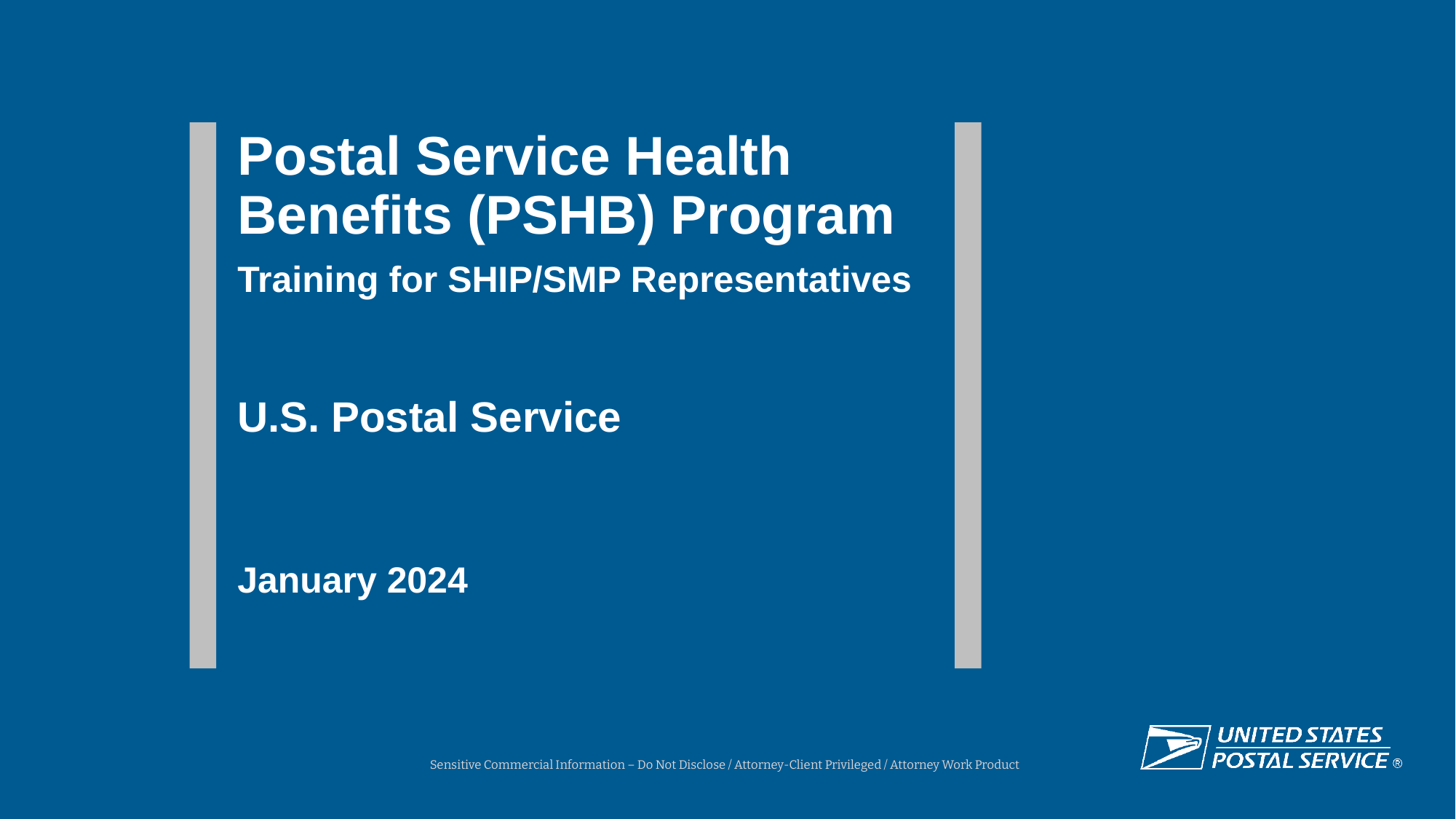

Postal Service Health Benefits (PSHB) Program
Training for SHIP/SMP Representatives

U.S. Postal Service
January 2024